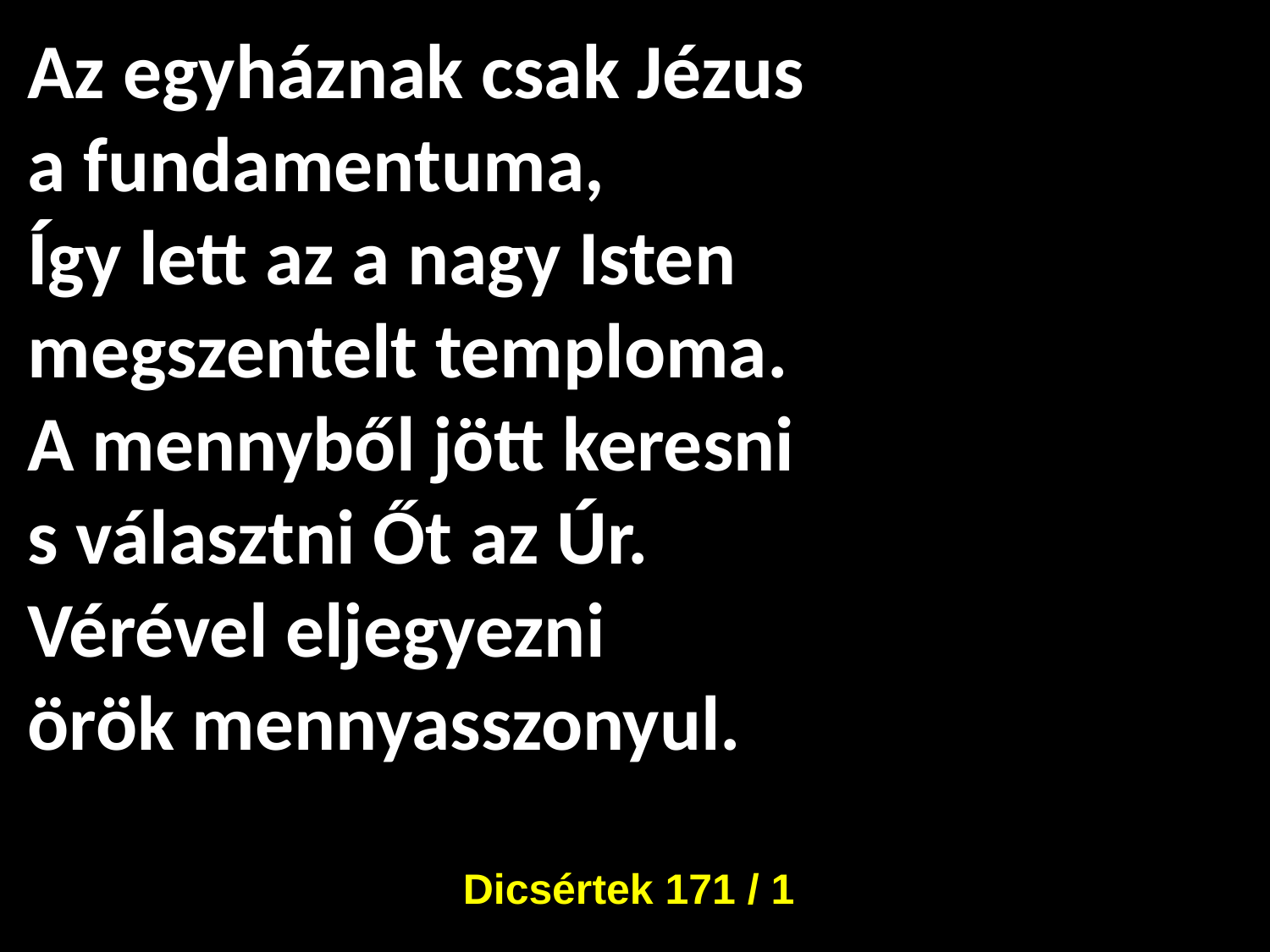

# Az egyháznak csak Jézus a fundamentuma, Így lett az a nagy Isten megszentelt temploma. A mennyből jött keresni s választni Őt az Úr. Vérével eljegyezni örök mennyasszonyul.
Dicsértek 171 / 1